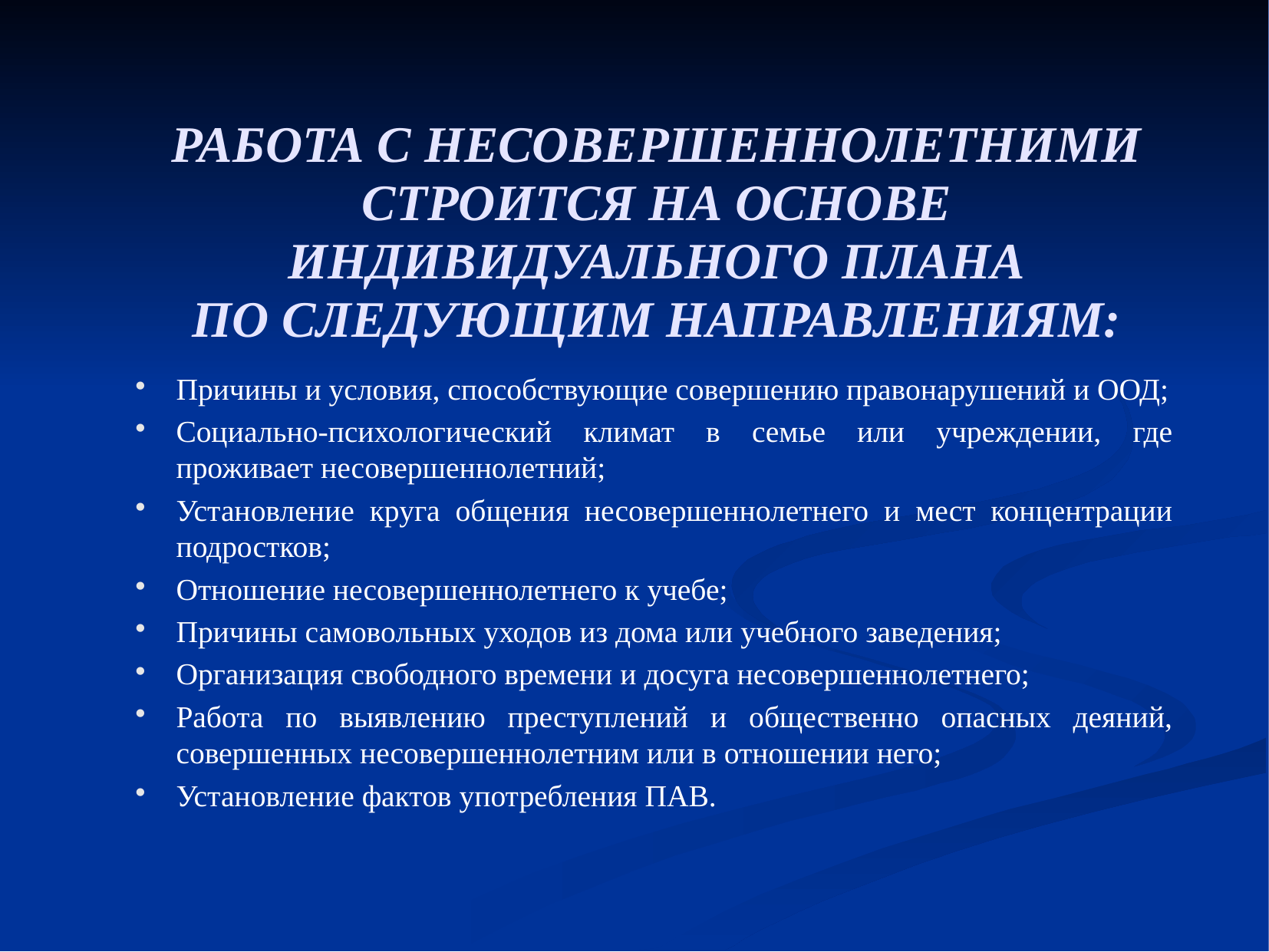

# РАБОТА С НЕСОВЕРШЕННОЛЕТНИМИ СТРОИТСЯ НА ОСНОВЕ ИНДИВИДУАЛЬНОГО ПЛАНА ПО СЛЕДУЮЩИМ НАПРАВЛЕНИЯМ:
Причины и условия, способствующие совершению правонарушений и ООД;
Социально-психологический климат в семье или учреждении, где проживает несовершеннолетний;
Установление круга общения несовершеннолетнего и мест концентрации подростков;
Отношение несовершеннолетнего к учебе;
Причины самовольных уходов из дома или учебного заведения;
Организация свободного времени и досуга несовершеннолетнего;
Работа по выявлению преступлений и общественно опасных деяний, совершенных несовершеннолетним или в отношении него;
Установление фактов употребления ПАВ.